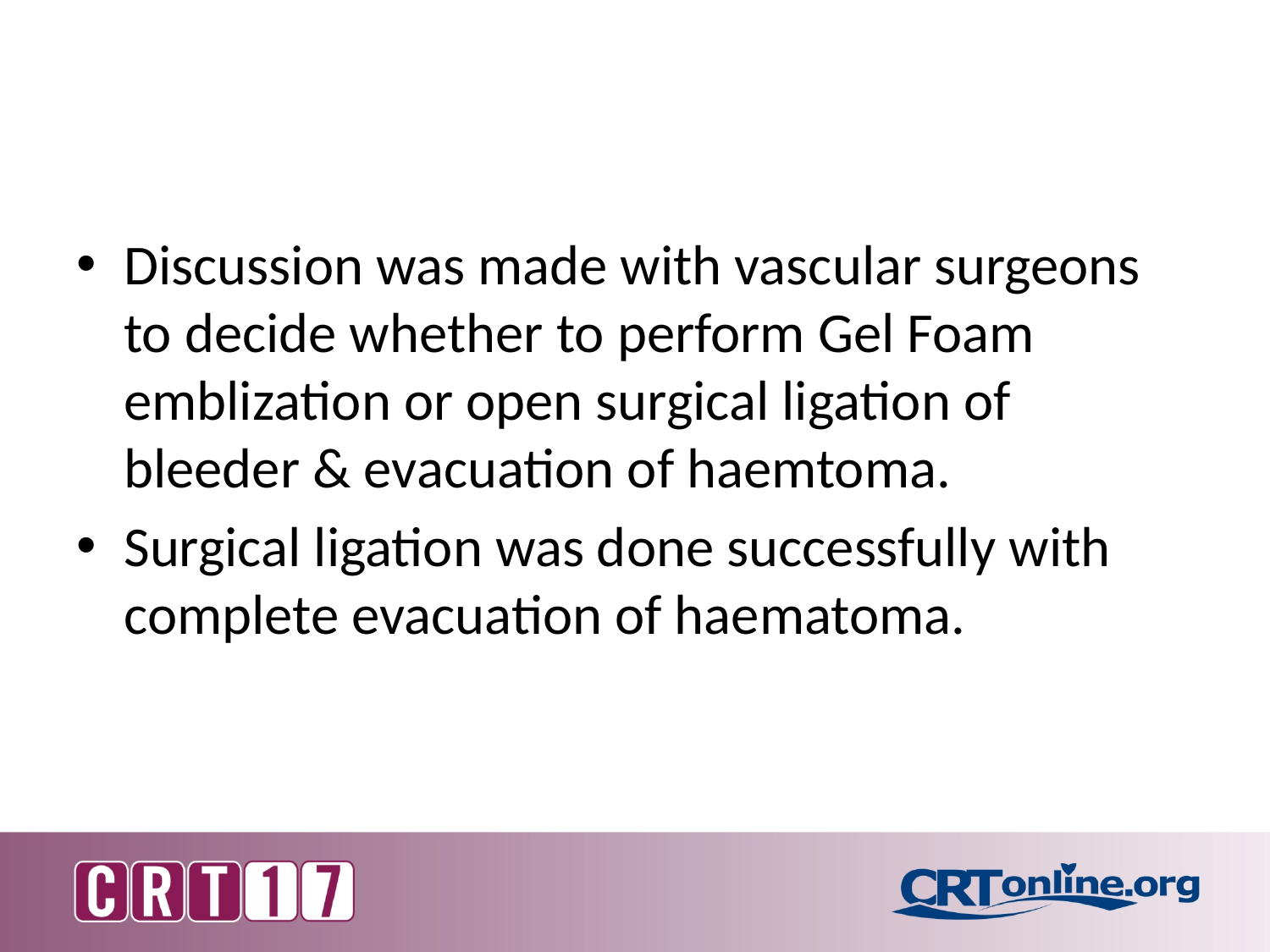

#
Discussion was made with vascular surgeons to decide whether to perform Gel Foam emblization or open surgical ligation of bleeder & evacuation of haemtoma.
Surgical ligation was done successfully with complete evacuation of haematoma.